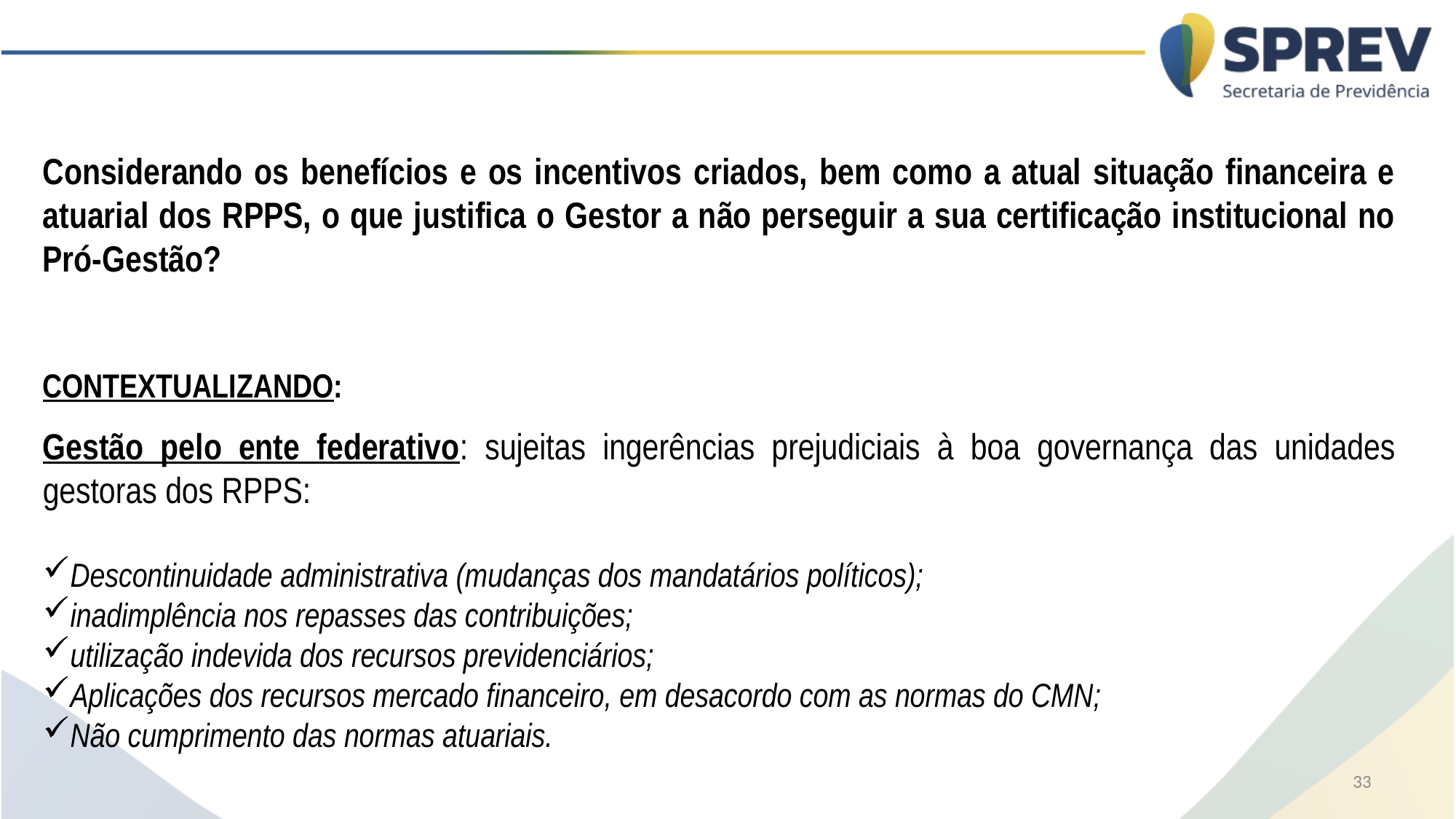

Considerando os benefícios e os incentivos criados, bem como a atual situação financeira e atuarial dos RPPS, o que justifica o Gestor a não perseguir a sua certificação institucional no Pró-Gestão?

CONTEXTUALIZANDO:
Gestão pelo ente federativo: sujeitas ingerências prejudiciais à boa governança das unidades gestoras dos RPPS:

Descontinuidade administrativa (mudanças dos mandatários políticos);
inadimplência nos repasses das contribuições;
utilização indevida dos recursos previdenciários;
Aplicações dos recursos mercado financeiro, em desacordo com as normas do CMN;
Não cumprimento das normas atuariais.

A certificação tem um custo para o RPPS:
Além da resistência às mudanças, o custo da certificação não deixa de ser um problema, especialmente para os RPPS de pequeno porte;
Entretanto, esse custo termina sendo compensado pela profissionalização da gestão dos RPPS, mediante a qualificação dos gestores e introdução de padrões de qualidade para a realização dos  processos de trabalho;
Um dos objetivos do programa é a transparência das informações e a efetiva participação dos beneficiários, proporcionando maior proteção aos fundos previdenciários e a garantia futura do pagamento dos benefícios com sustentabilidade.

33